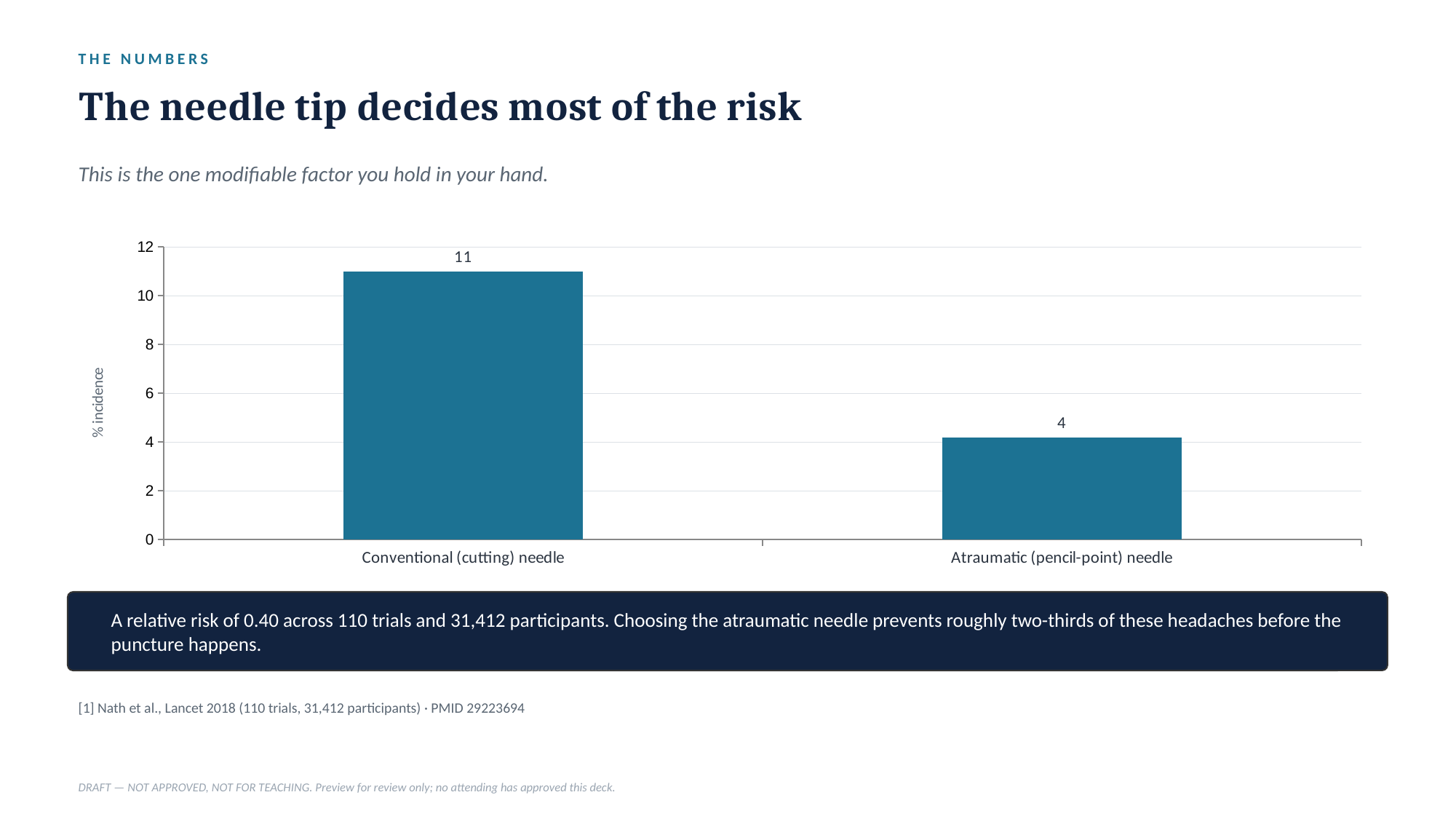

THE NUMBERS
The needle tip decides most of the risk
This is the one modifiable factor you hold in your hand.

### Chart

| Category | Postdural puncture headache |
|---|---|
| Conventional (cutting) needle | 11.0 |
| Atraumatic (pencil-point) needle | 4.2 |
A relative risk of 0.40 across 110 trials and 31,412 participants. Choosing the atraumatic needle prevents roughly two-thirds of these headaches before the puncture happens.
[1] Nath et al., Lancet 2018 (110 trials, 31,412 participants) · PMID 29223694
DRAFT — NOT APPROVED, NOT FOR TEACHING. Preview for review only; no attending has approved this deck.